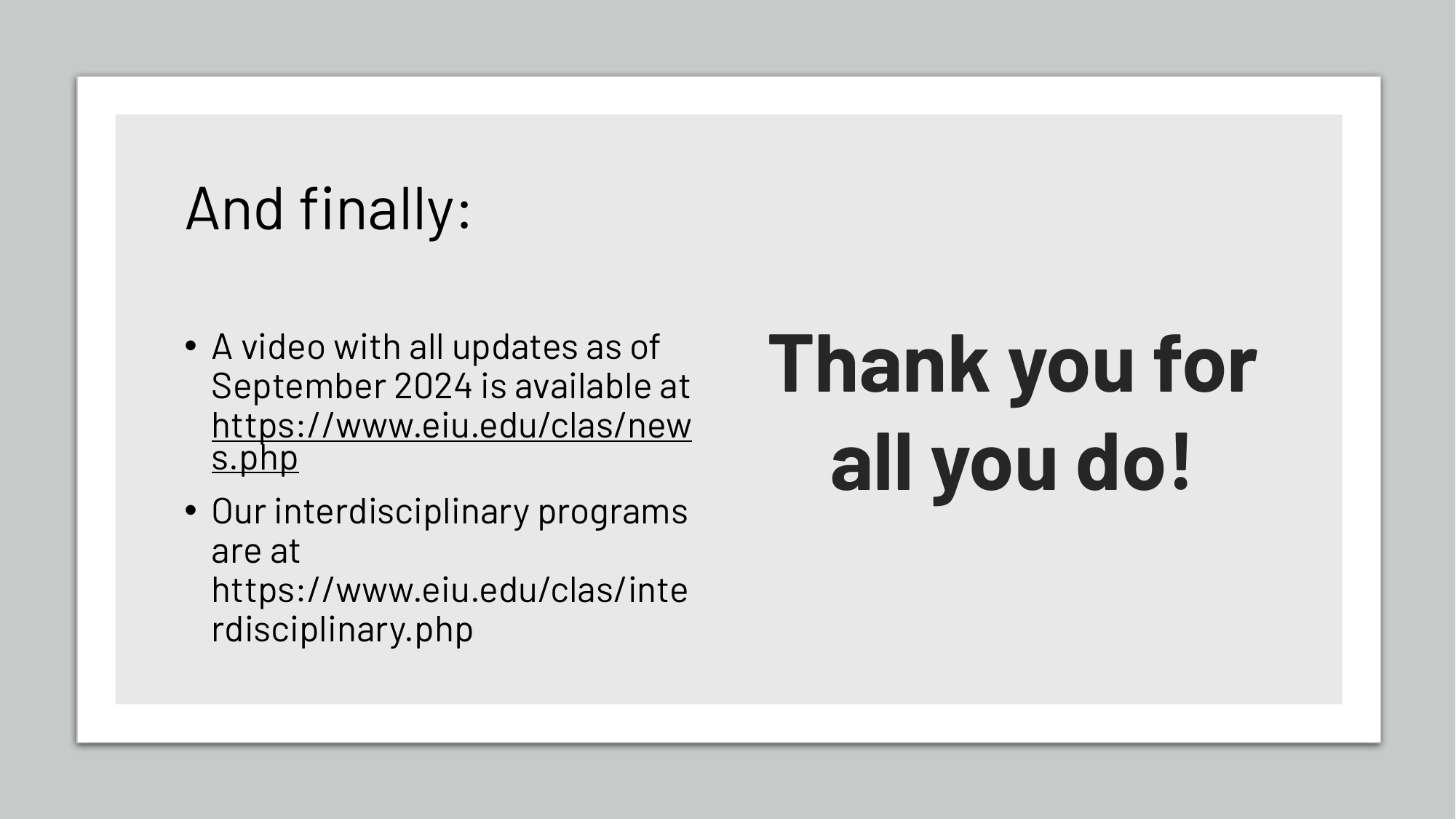

# And finally:
Thank you for all you do!
A video with all updates as of September 2024 is available at https://www.eiu.edu/clas/news.php
Our interdisciplinary programs are at https://www.eiu.edu/clas/interdisciplinary.php